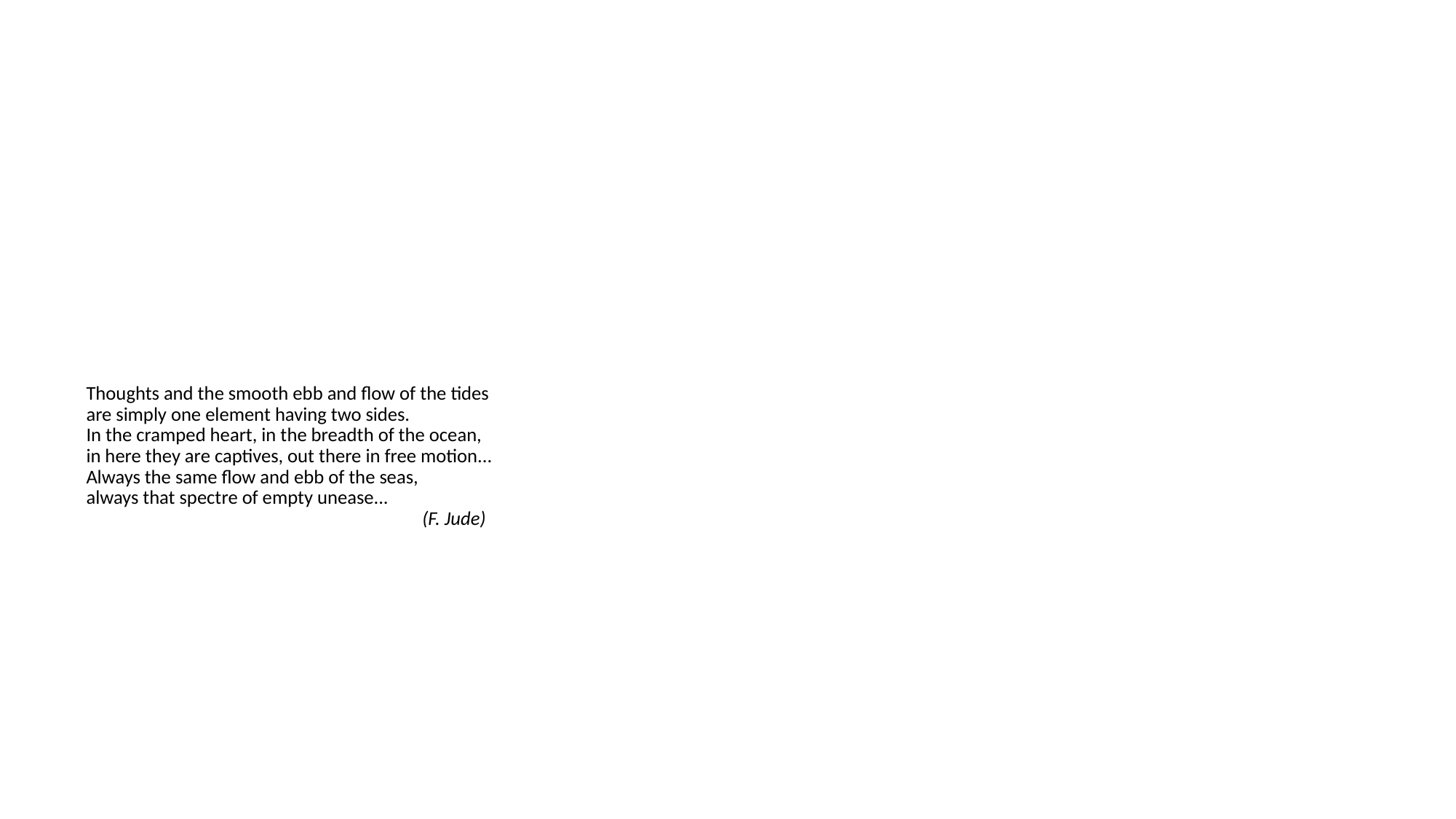

# Thoughts and the smooth ebb and flow of the tides are simply one element having two sides. In the cramped heart, in the breadth of the ocean, in here they are captives, out there in free motion... Always the same flow and ebb of the seas, always that spectre of empty unease... (F. Jude)